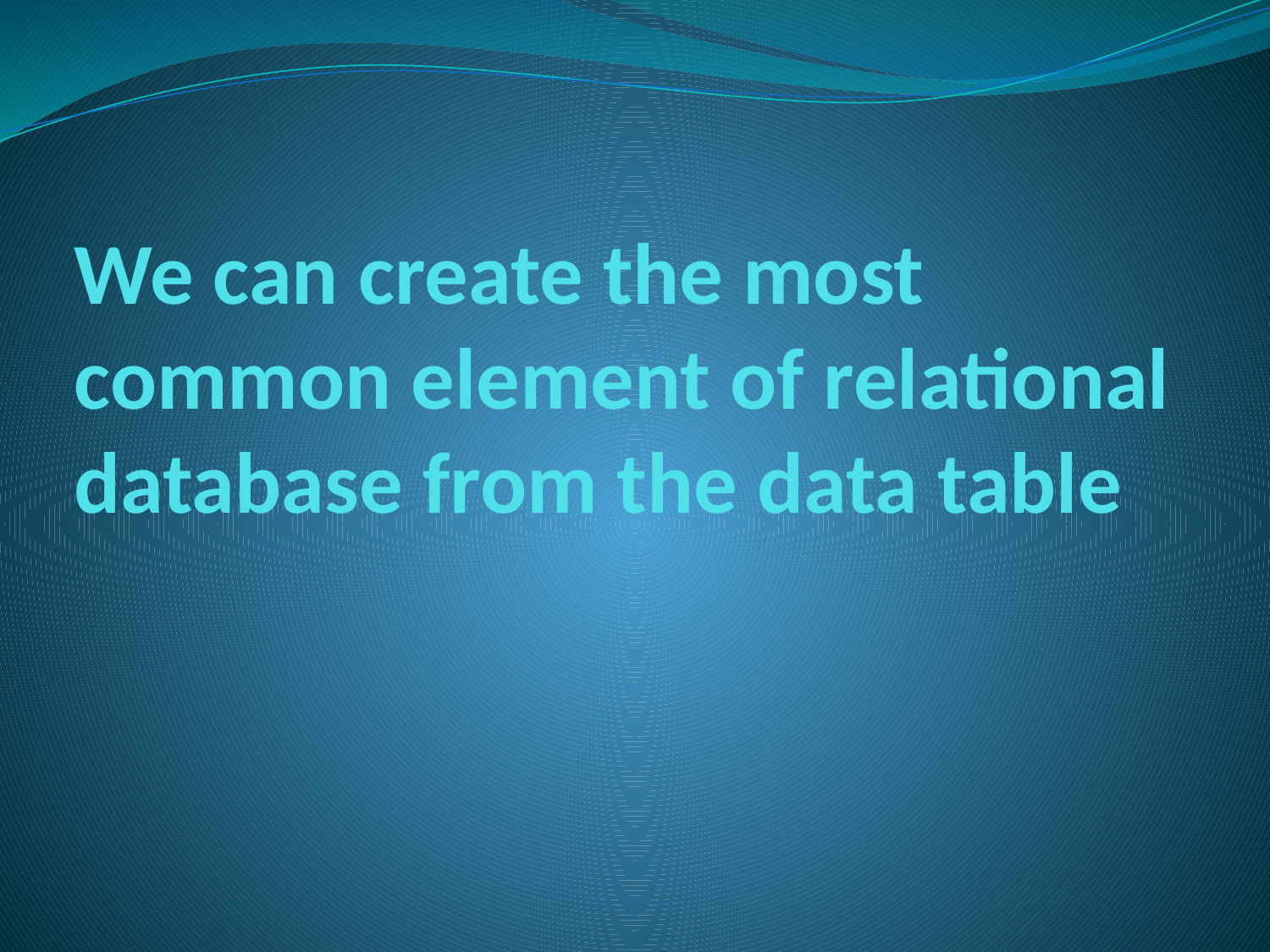

# We can create the most common element of relational database from the data table